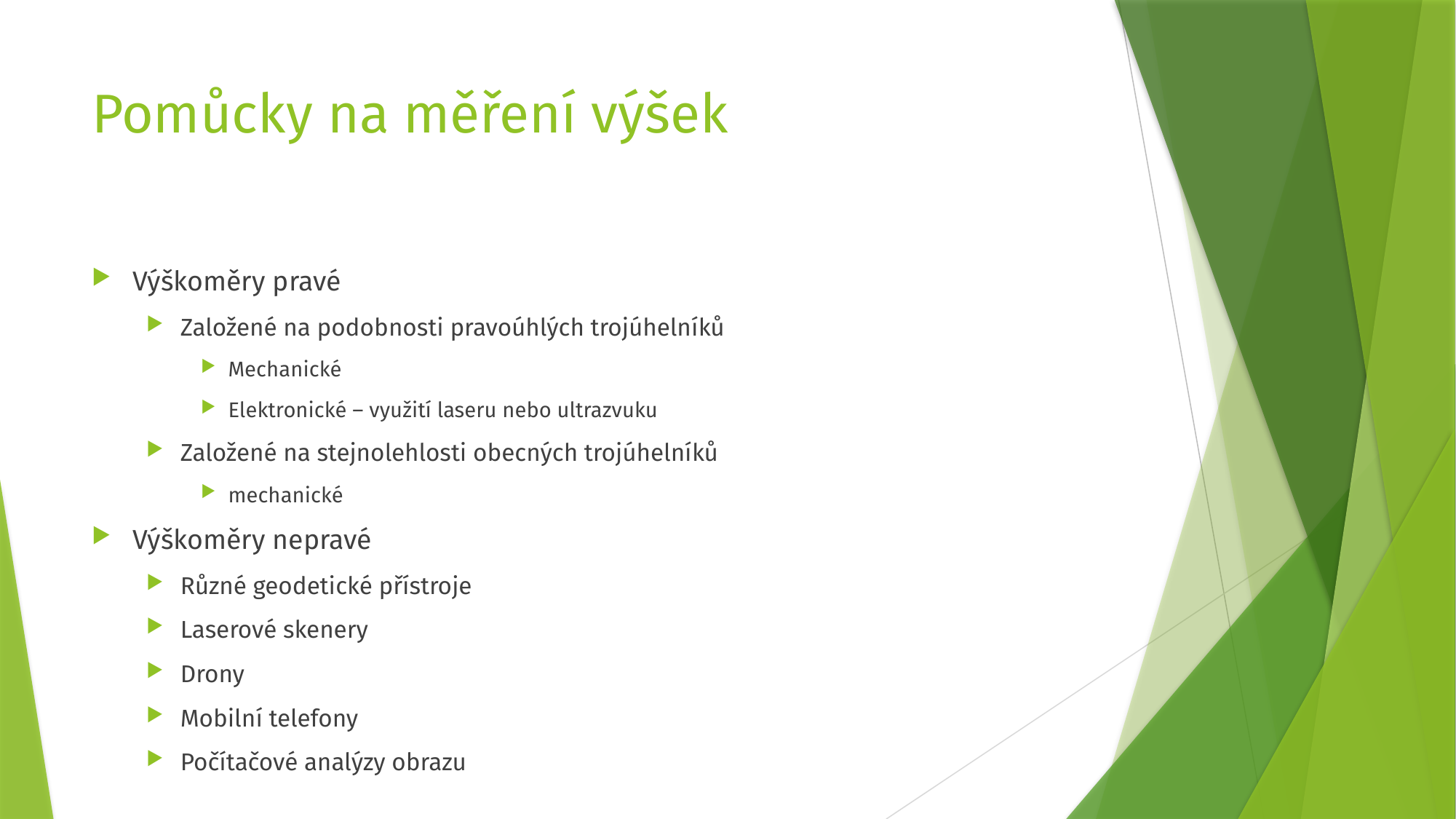

# Pomůcky na měření výšek
Výškoměry pravé
Založené na podobnosti pravoúhlých trojúhelníků
Mechanické
Elektronické – využití laseru nebo ultrazvuku
Založené na stejnolehlosti obecných trojúhelníků
mechanické
Výškoměry nepravé
Různé geodetické přístroje
Laserové skenery
Drony
Mobilní telefony
Počítačové analýzy obrazu